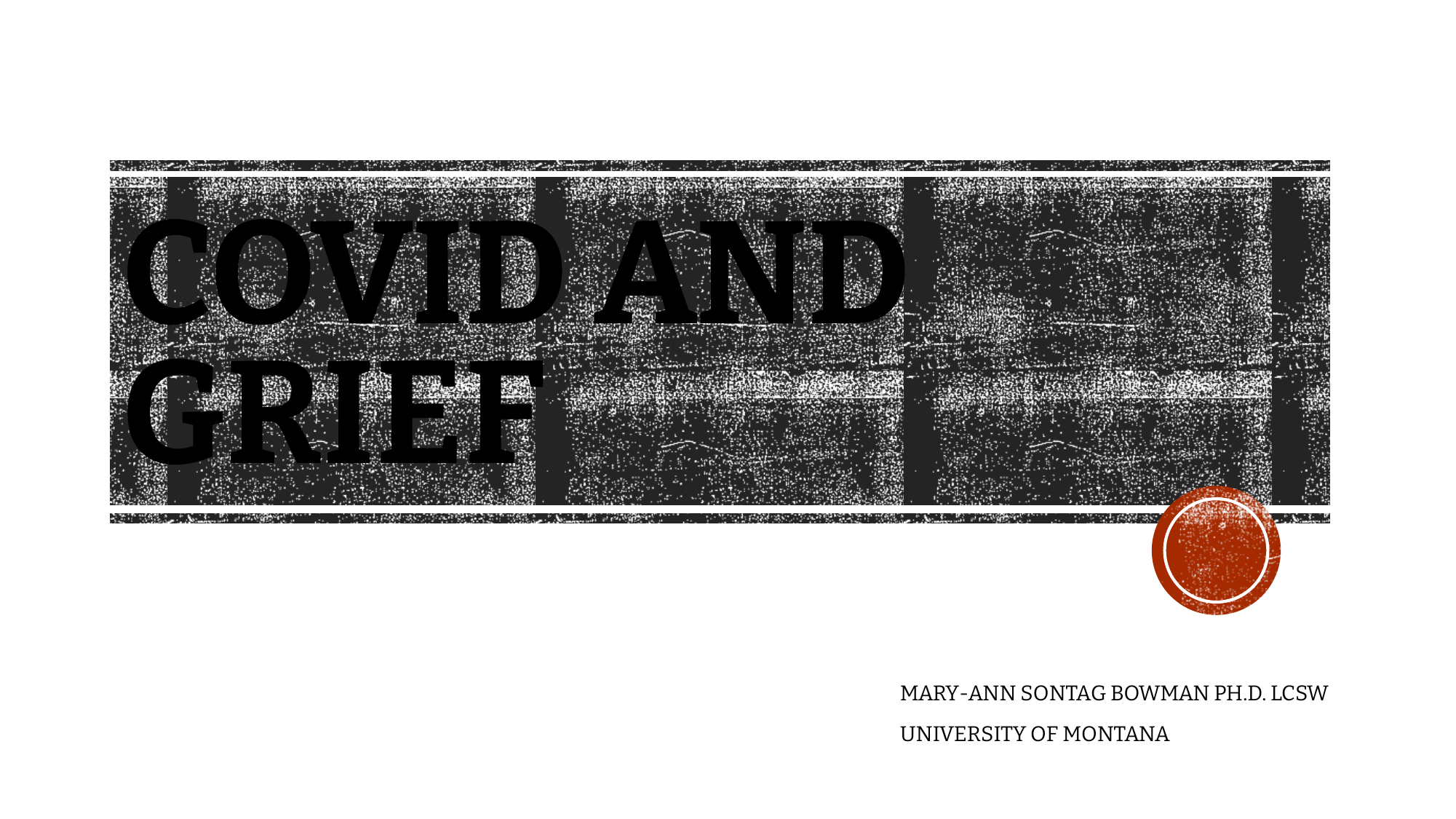

# Covid and Grief
MARY-ANN SONTAG BOWMAN PH.D. LCSW
UNIVERSITY OF MONTANA